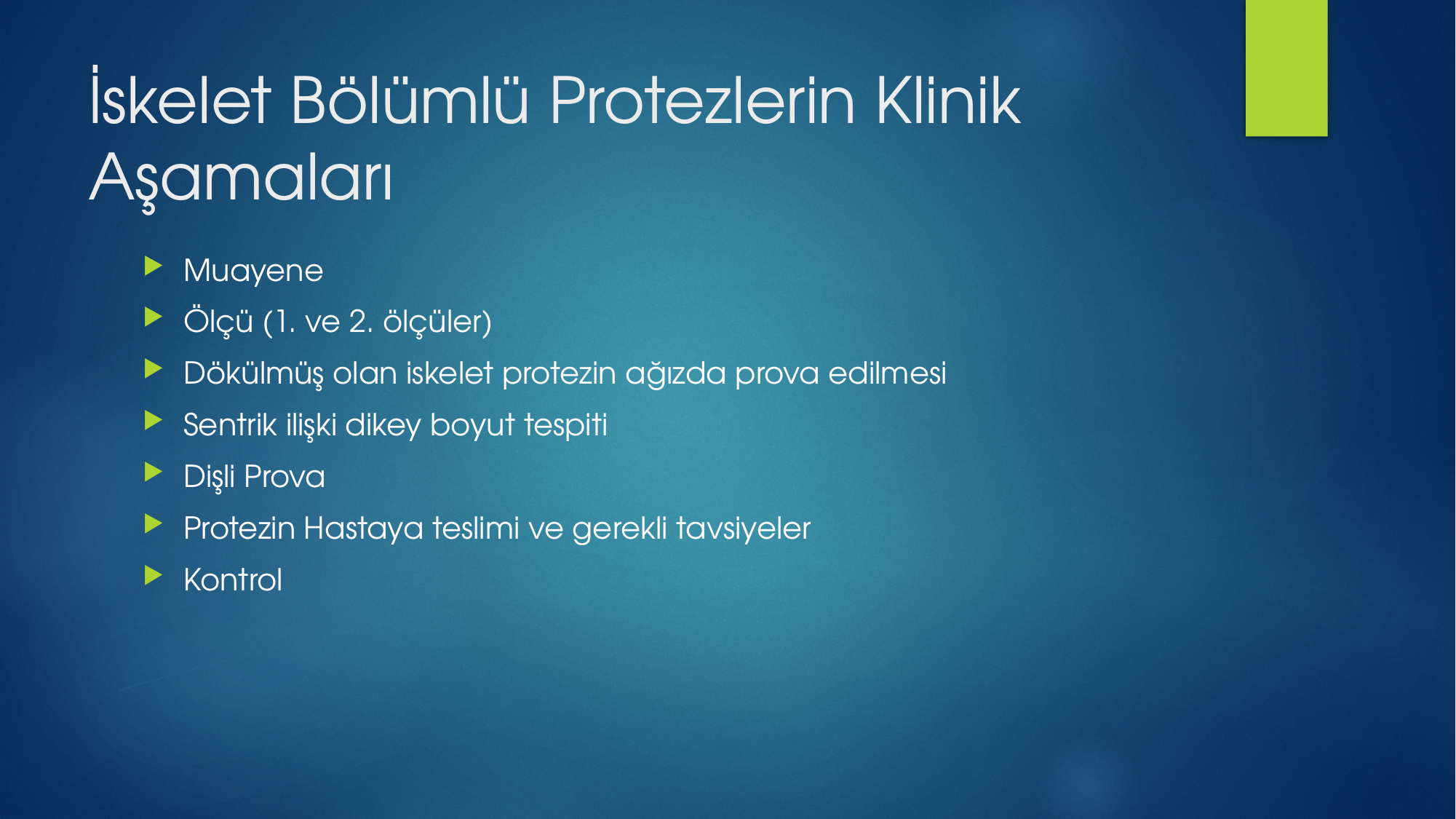

# İskelet Bölümlü Protezlerin Klinik Aşamaları
Muayene
Ölçü (1. ve 2. ölçüler)
Dökülmüş olan iskelet protezin ağızda prova edilmesi
Sentrik ilişki dikey boyut tespiti
Dişli Prova
Protezin Hastaya teslimi ve gerekli tavsiyeler
Kontrol